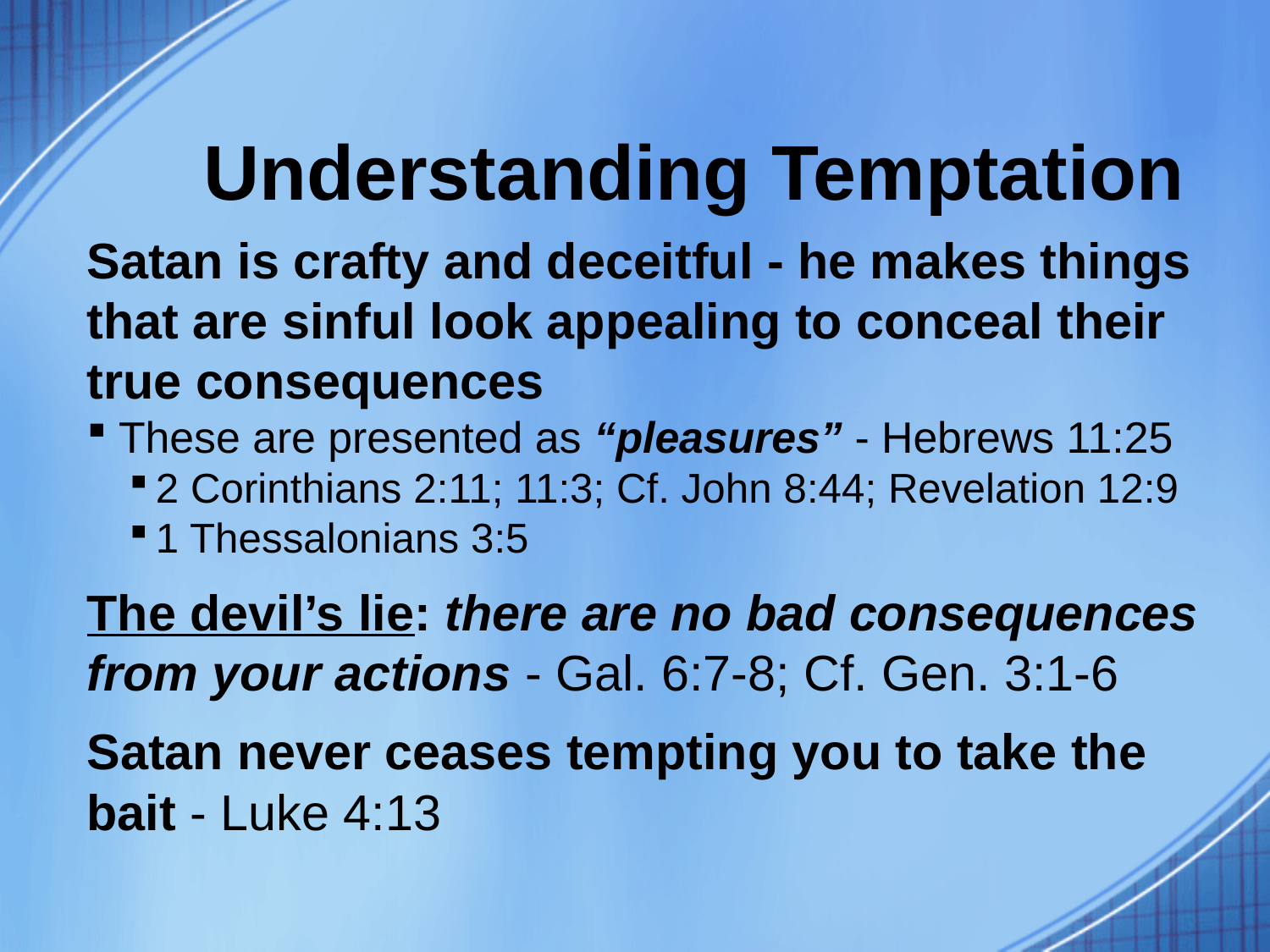

# Understanding Temptation
Satan is crafty and deceitful - he makes things that are sinful look appealing to conceal their true consequences
These are presented as “pleasures” - Hebrews 11:25
2 Corinthians 2:11; 11:3; Cf. John 8:44; Revelation 12:9
1 Thessalonians 3:5
The devil’s lie: there are no bad consequences from your actions - Gal. 6:7-8; Cf. Gen. 3:1-6
Satan never ceases tempting you to take the bait - Luke 4:13